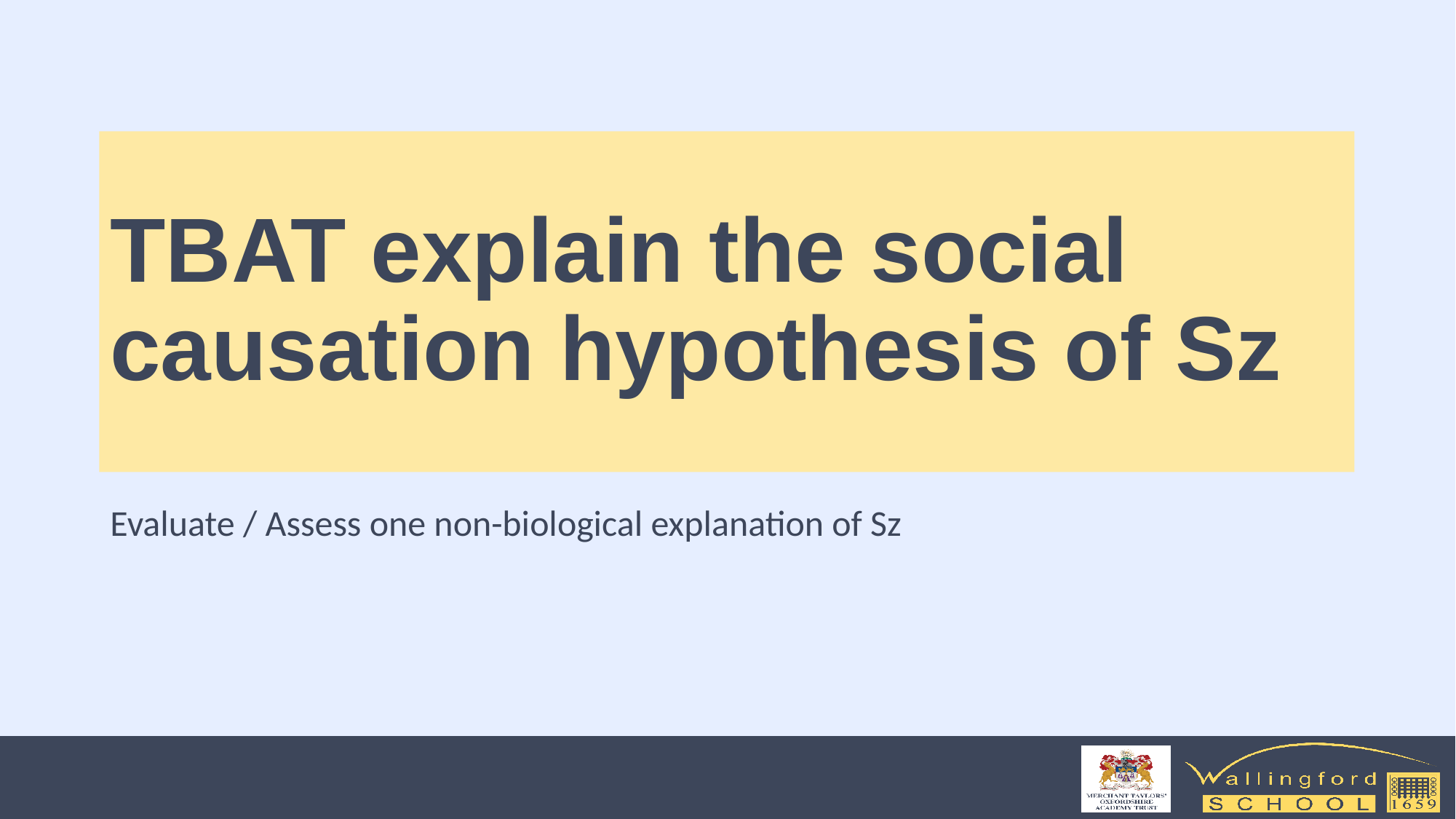

# TBAT explain the social causation hypothesis of Sz
Evaluate / Assess one non-biological explanation of Sz